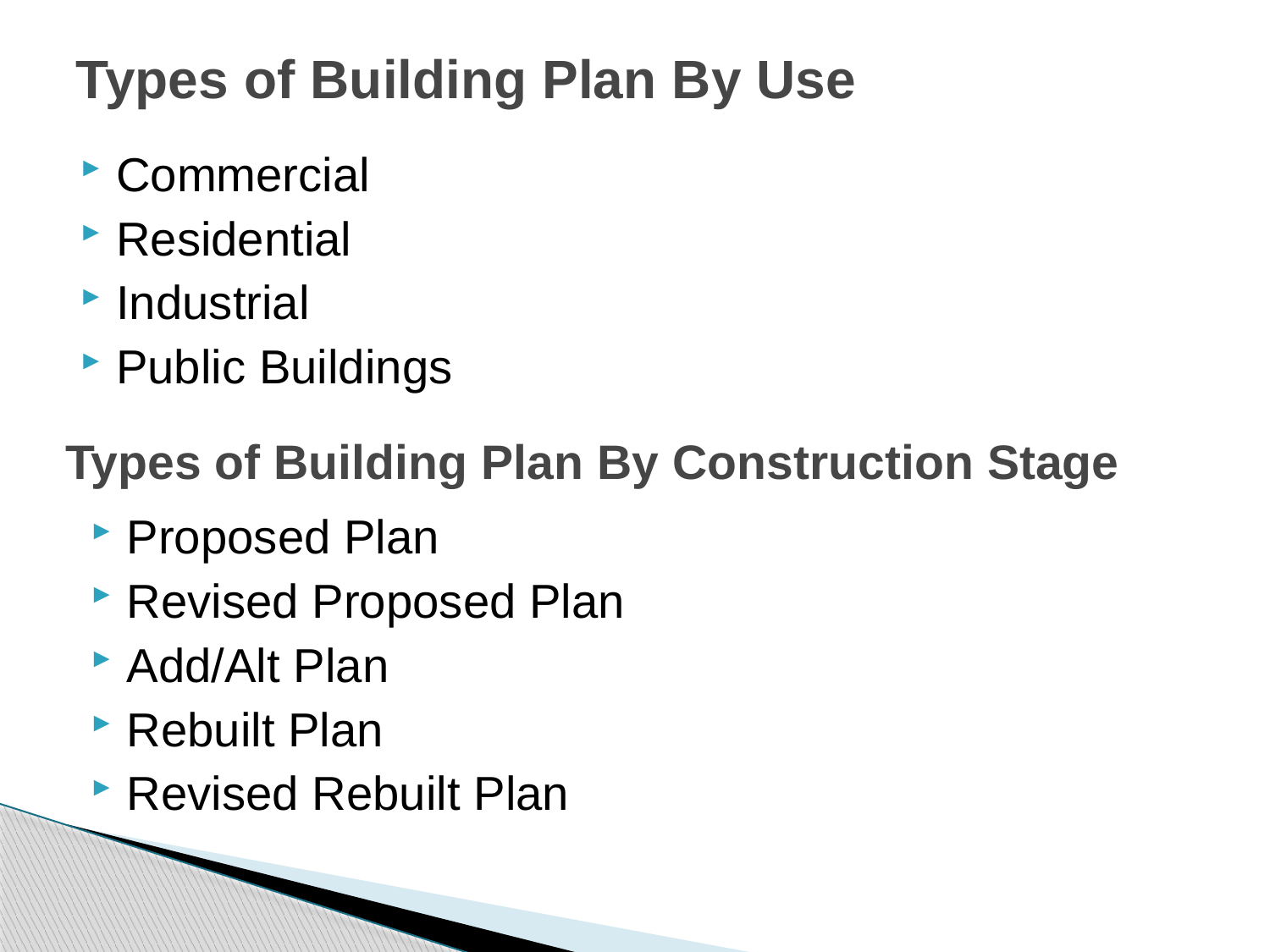

# Types of Building Plan By Use
Commercial
Residential
Industrial
Public Buildings
Types of Building Plan By Construction Stage
Proposed Plan
Revised Proposed Plan
Add/Alt Plan
Rebuilt Plan
Revised Rebuilt Plan